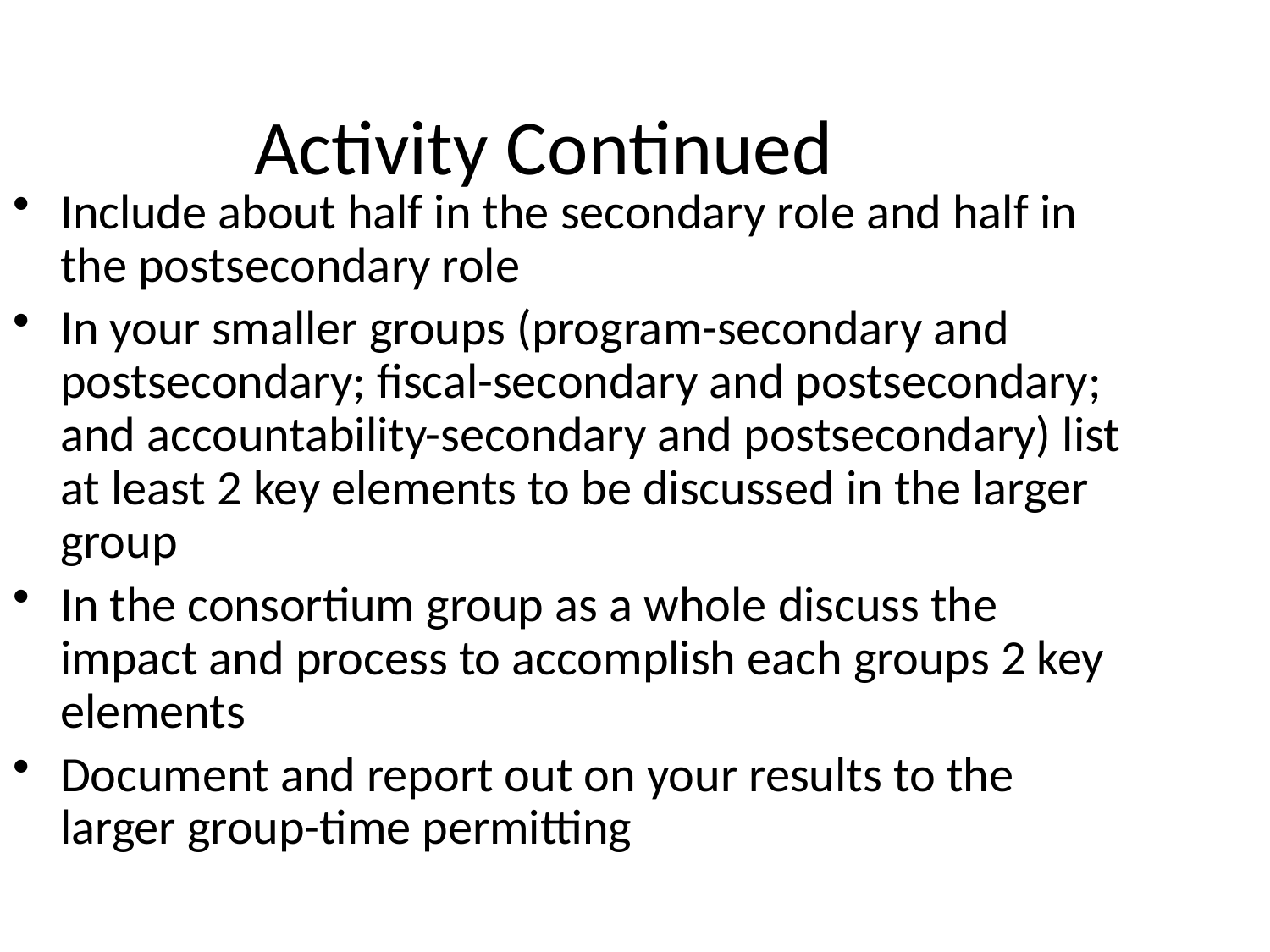

Activity Continued
Include about half in the secondary role and half in the postsecondary role
In your smaller groups (program-secondary and postsecondary; fiscal-secondary and postsecondary; and accountability-secondary and postsecondary) list at least 2 key elements to be discussed in the larger group
In the consortium group as a whole discuss the impact and process to accomplish each groups 2 key elements
Document and report out on your results to the larger group-time permitting